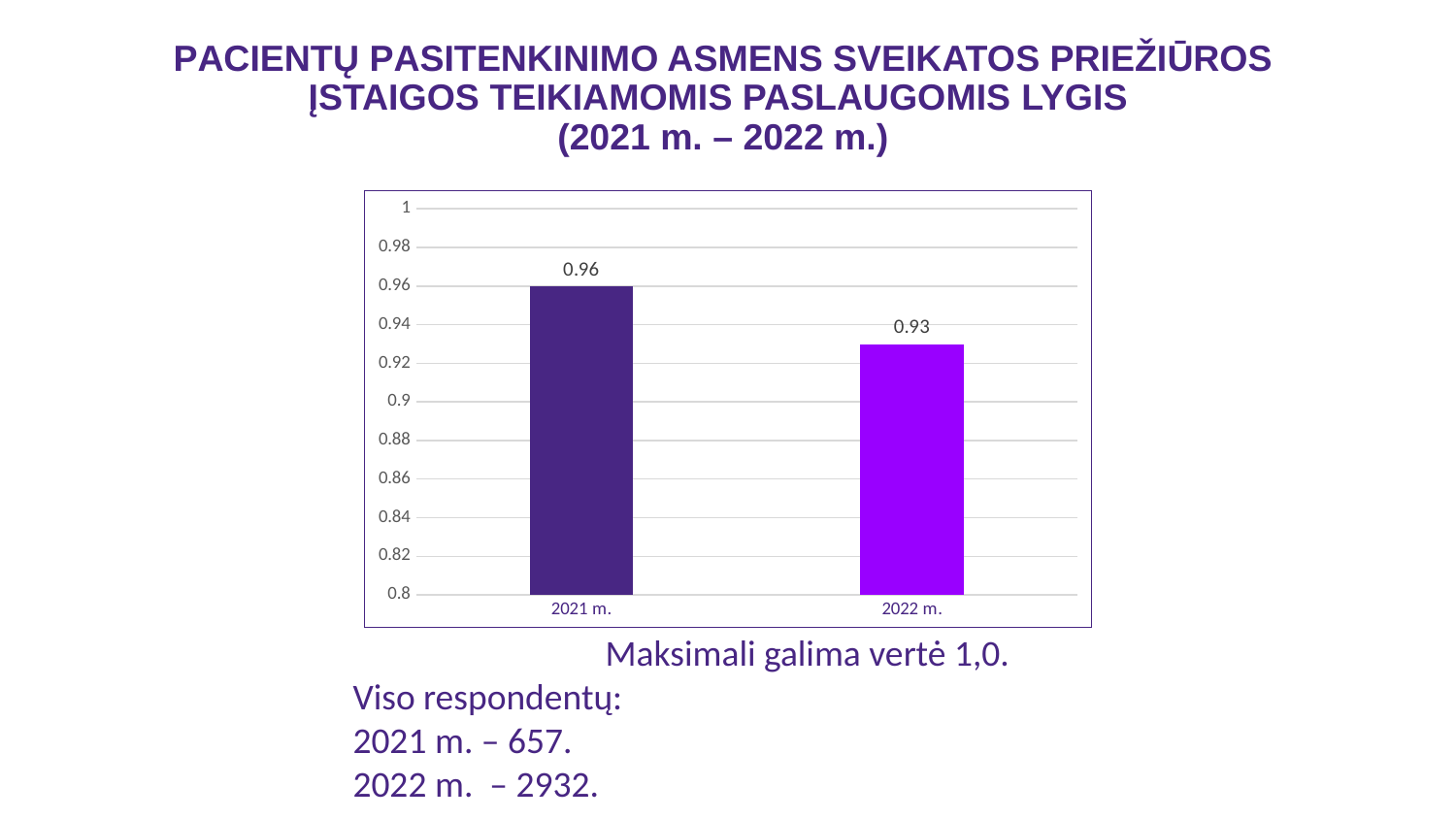

# PACIENTŲ PASITENKINIMO ASMENS SVEIKATOS PRIEŽIŪROS ĮSTAIGOS TEIKIAMOMIS PASLAUGOMIS LYGIS (2021 m. – 2022 m.)

### Chart

| Category |  |
|---|---|
| 2021 m. | 0.96 |
| 2022 m. | 0.93 |
Maksimali galima vertė 1,0.
Viso respondentų:
2021 m. – 657.
2022 m.  – 2932.